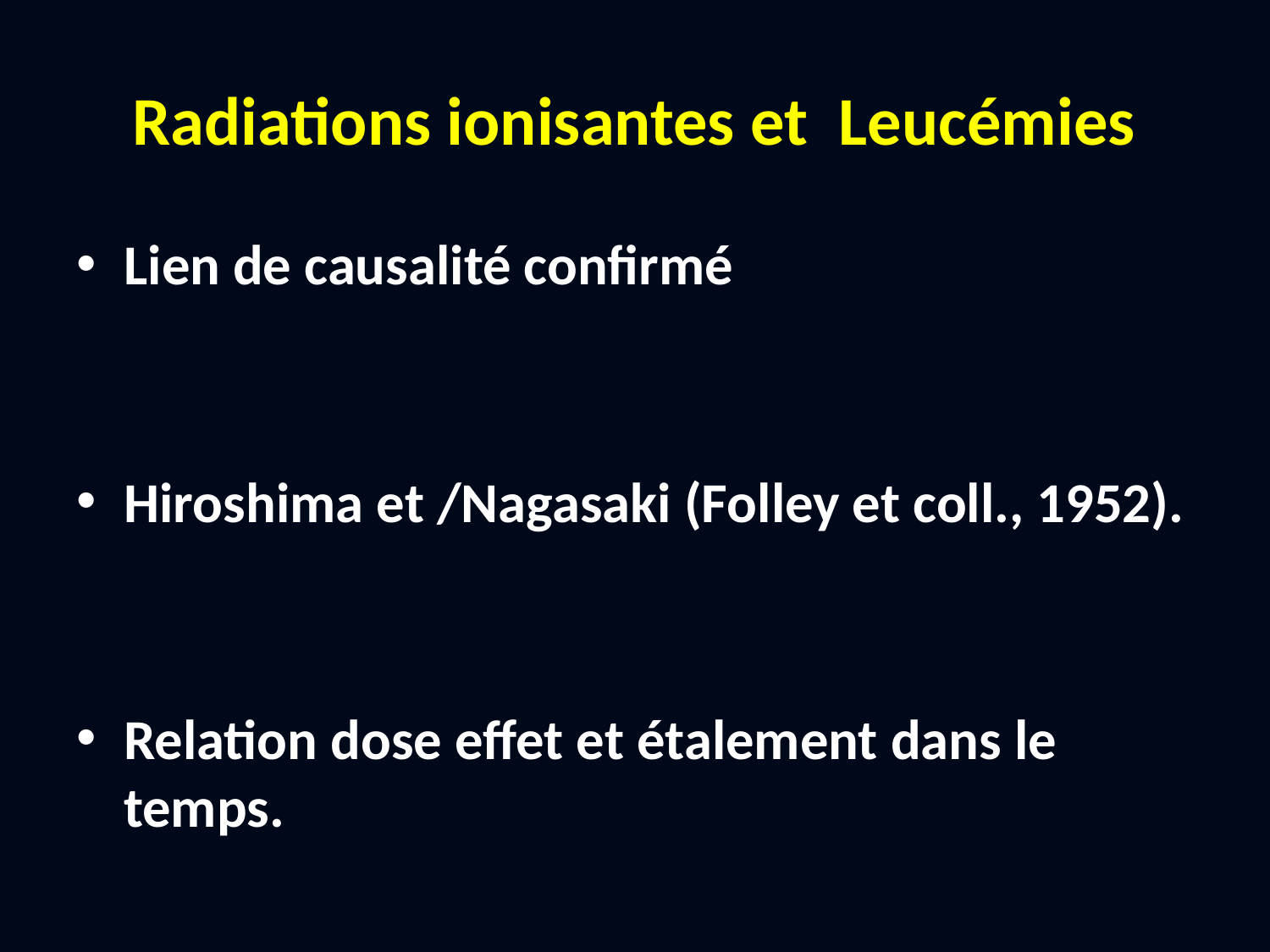

# Radiations ionisantes et  Leucémies
Lien de causalité confirmé

Hiroshima et /Nagasaki (Folley et coll., 1952).

Relation dose effet et étalement dans le temps.